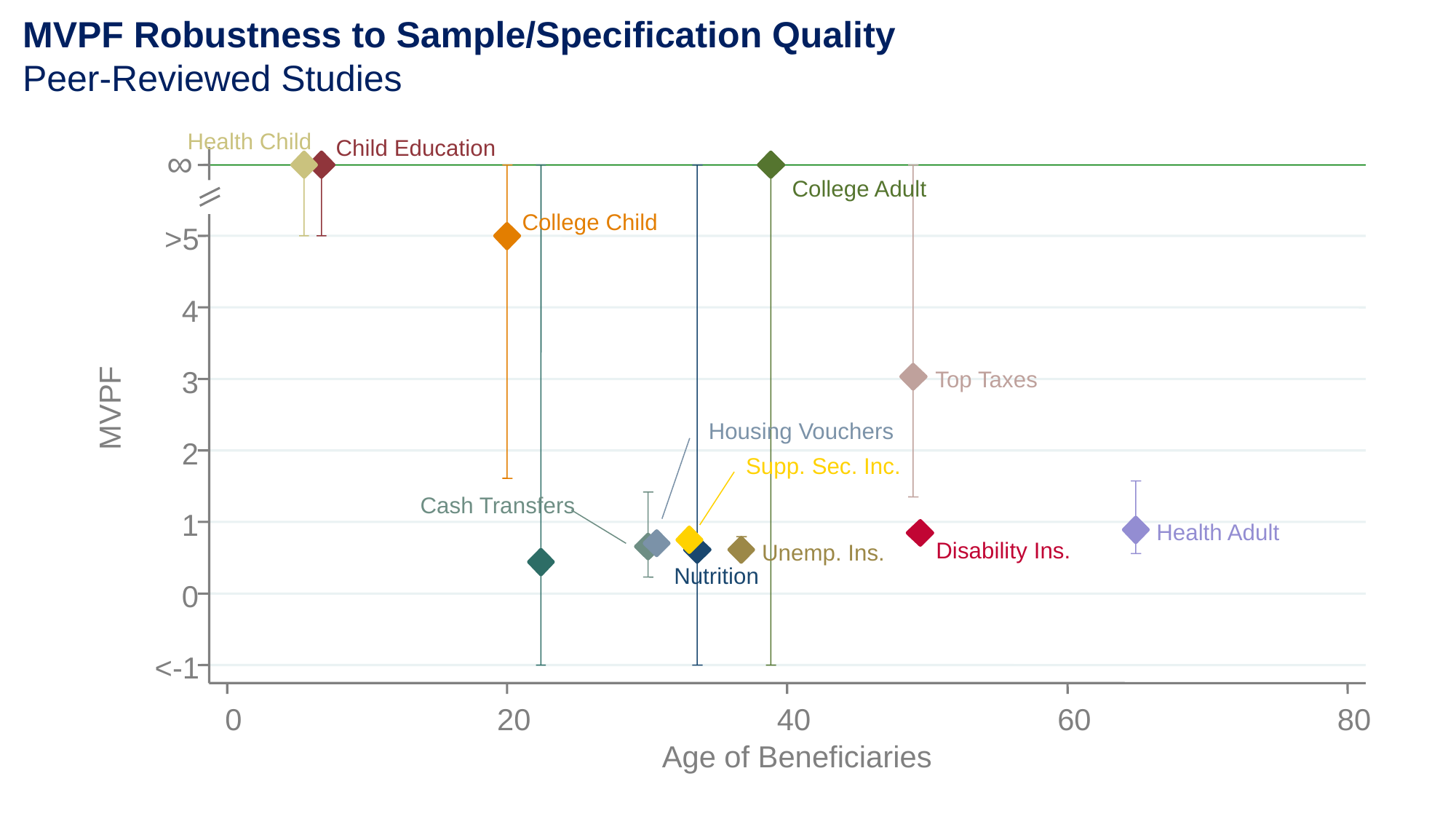

MVPF Robustness to Sample/Specification Quality
Peer-Reviewed Studies

Health Child
Child Education
∞

College Adult
College Child
>5

4

3

Top Taxes

MVPF
Housing Vouchers
2

Supp. Sec. Inc.

Cash Transfers

1

Health Adult

Disability Ins.

Unemp. Ins.

Nutrition
0

<-1

0
20
40
60
80
Age of Beneficiaries